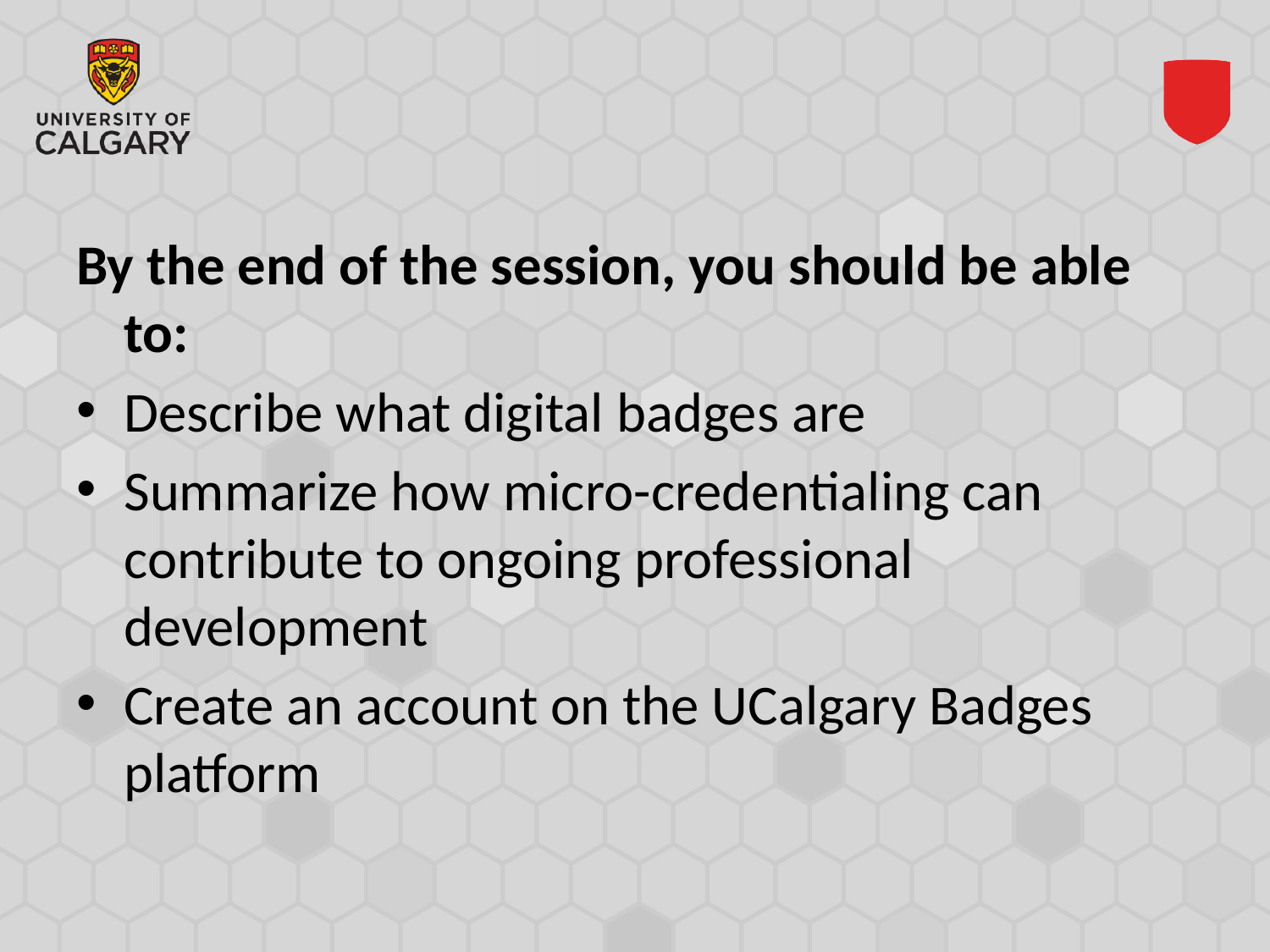

#
By the end of the session, you should be able to:
Describe what digital badges are
Summarize how micro-credentialing can contribute to ongoing professional development
Create an account on the UCalgary Badges platform